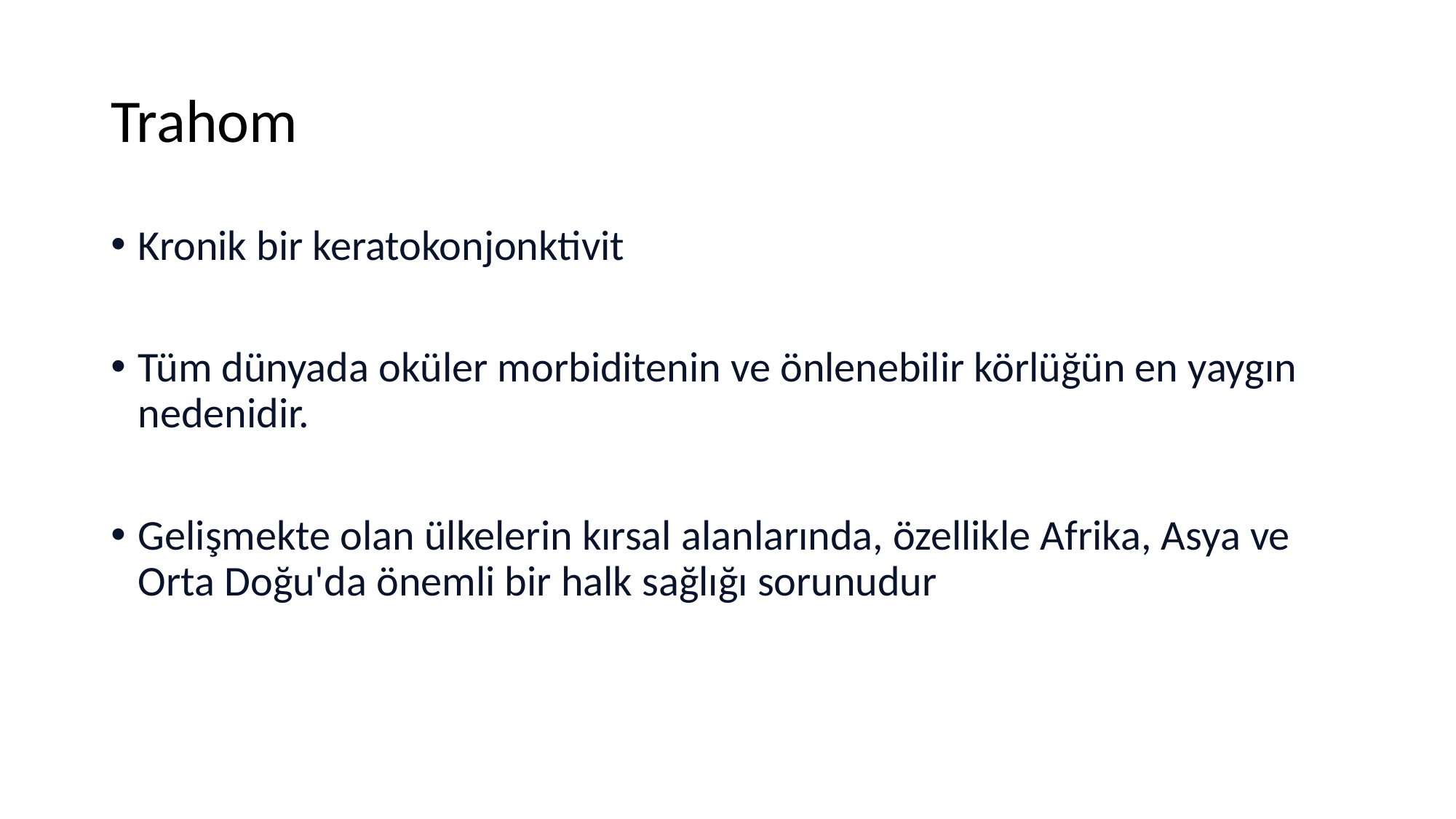

# Trahom
Kronik bir keratokonjonktivit

Tüm dünyada oküler morbiditenin ve önlenebilir körlüğün en yaygın nedenidir.

Gelişmekte olan ülkelerin kırsal alanlarında, özellikle Afrika, Asya ve Orta Doğu'da önemli bir halk sağlığı sorunudur